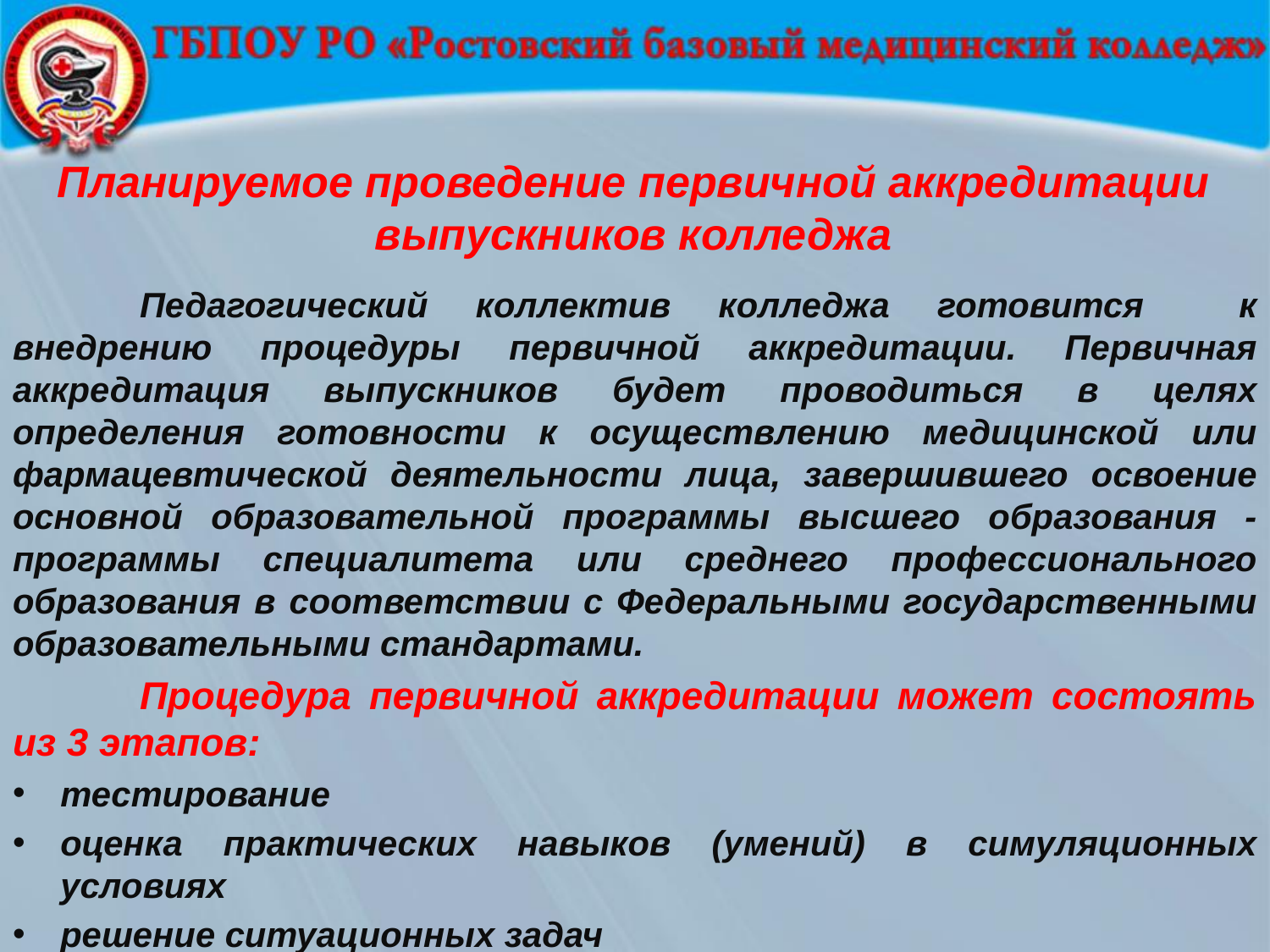

# Планируемое проведение первичной аккредитации выпускников колледжа
	Педагогический коллектив колледжа готовится  к внедрению процедуры первичной аккредитации. Первичная аккредитация выпускников будет проводиться в целях определения готовности к осуществлению медицинской или фармацевтической деятельности лица, завершившего освоение основной образовательной программы высшего образования - программы специалитета или среднего профессионального образования в соответствии с Федеральными государственными образовательными стандартами.
	Процедура первичной аккредитации может состоять из 3 этапов:
тестирование
оценка практических навыков (умений) в симуляционных условиях
решение ситуационных задач